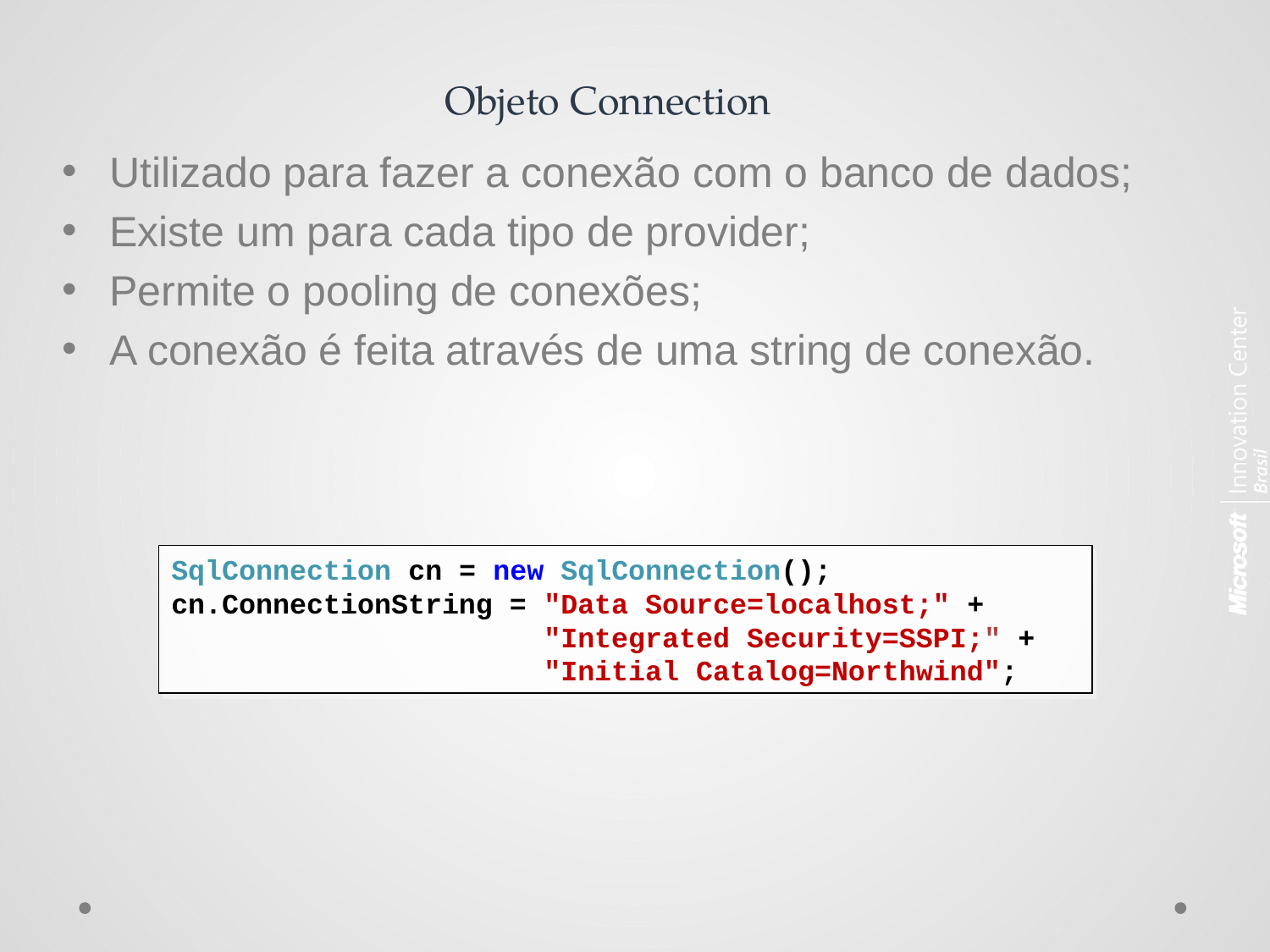

# Objeto Connection
Utilizado para fazer a conexão com o banco de dados;
Existe um para cada tipo de provider;
Permite o pooling de conexões;
A conexão é feita através de uma string de conexão.
SqlConnection cn = new SqlConnection();
cn.ConnectionString = "Data Source=localhost;" +
		       "Integrated Security=SSPI;" +
		       "Initial Catalog=Northwind";